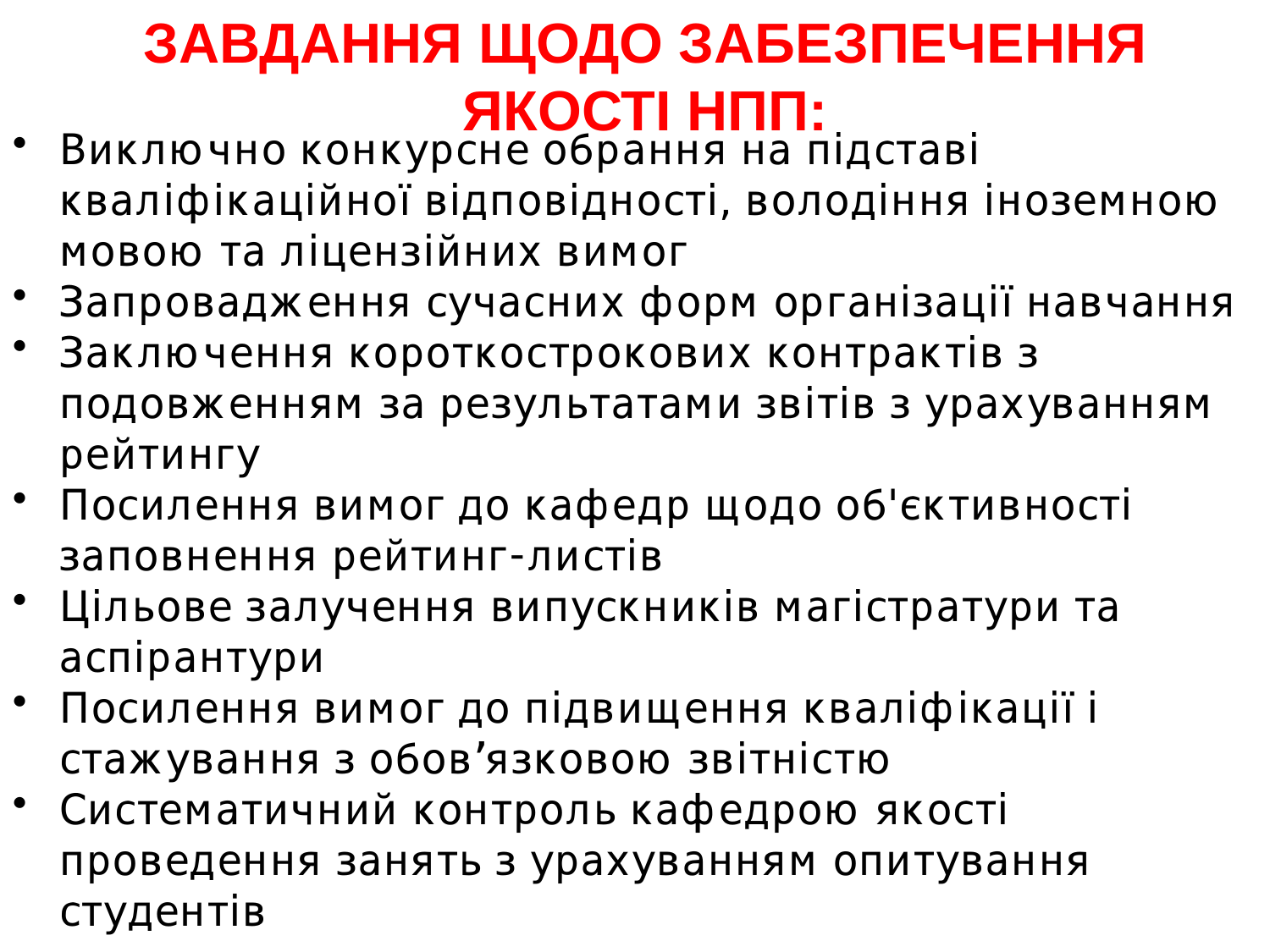

# Завдання щодо забезпечення якості НПП:
Виключно конкурсне обрання на підставі кваліфікаційної відповідності, володіння іноземною мовою та ліцензійних вимог
Запровадження сучасних форм організації навчання
Заключення короткострокових контрактів з подовженням за результатами звітів з урахуванням рейтингу
Посилення вимог до кафедр щодо об'єктивності заповнення рейтинг-листів
Цільове залучення випускників магістратури та аспірантури
Посилення вимог до підвищення кваліфікації і стажування з обов’язковою звітністю
Систематичний контроль кафедрою якості проведення занять з урахуванням опитування студентів